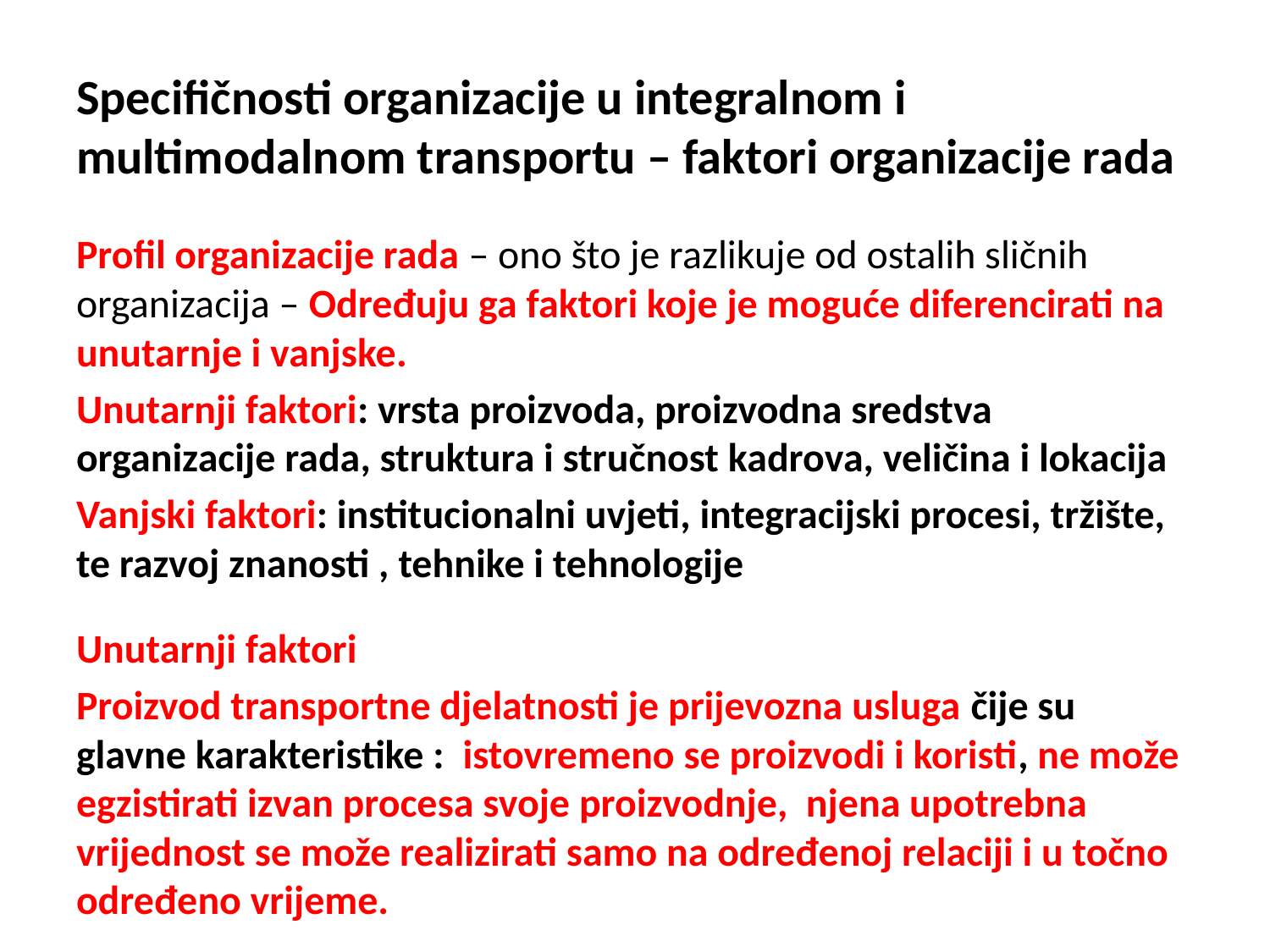

# Specifičnosti organizacije u integralnom i multimodalnom transportu – faktori organizacije rada
Profil organizacije rada – ono što je razlikuje od ostalih sličnih organizacija – Određuju ga faktori koje je moguće diferencirati na unutarnje i vanjske.
Unutarnji faktori: vrsta proizvoda, proizvodna sredstva organizacije rada, struktura i stručnost kadrova, veličina i lokacija
Vanjski faktori: institucionalni uvjeti, integracijski procesi, tržište, te razvoj znanosti , tehnike i tehnologije

Unutarnji faktori
Proizvod transportne djelatnosti je prijevozna usluga čije su glavne karakteristike :  istovremeno se proizvodi i koristi, ne može egzistirati izvan procesa svoje proizvodnje,  njena upotrebna vrijednost se može realizirati samo na određenoj relaciji i u točno određeno vrijeme.